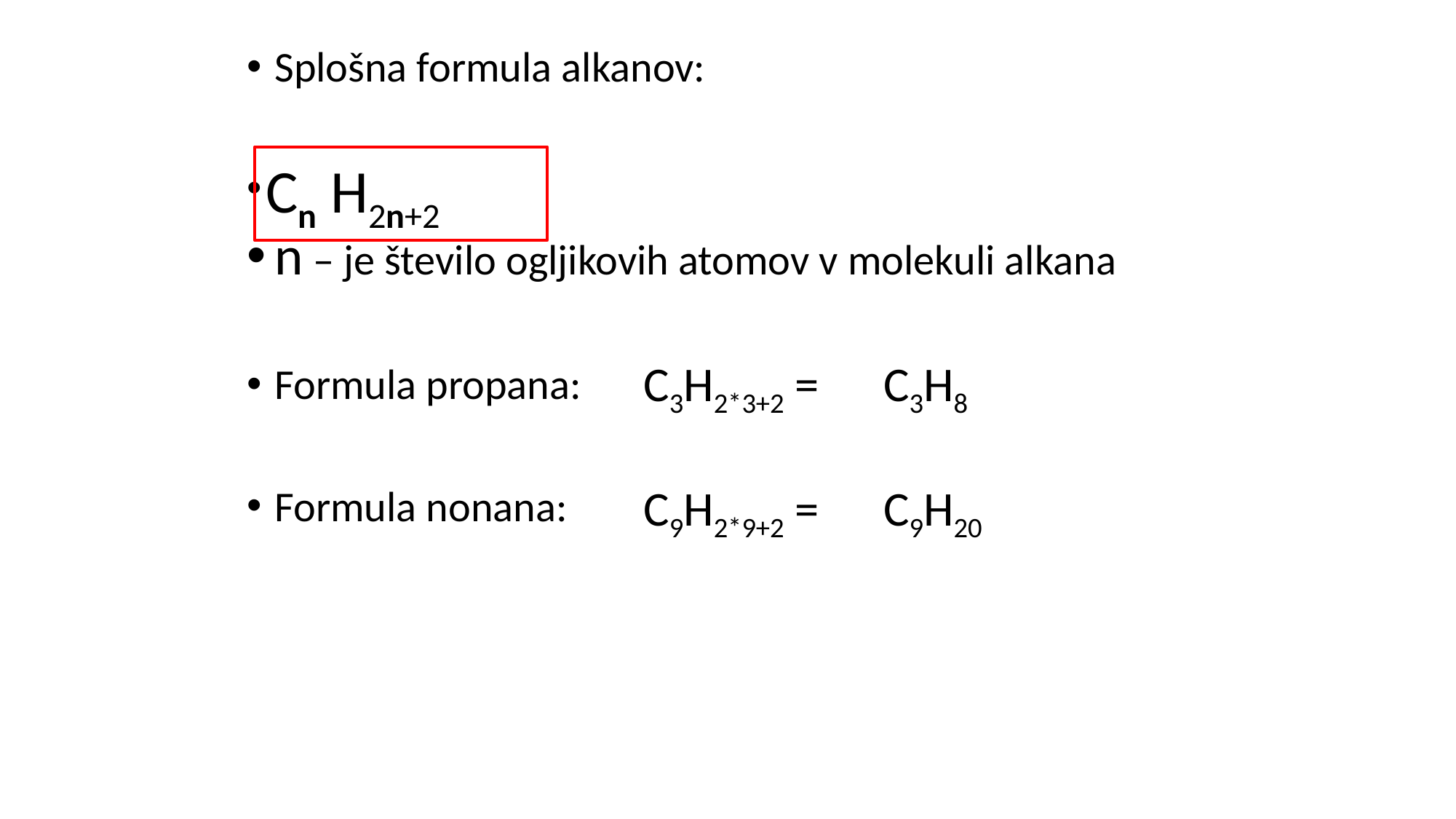

Splošna formula alkanov:

n – je število ogljikovih atomov v molekuli alkana

Formula propana:

Formula nonana:

Cn H2n+2
C3H2*3+2 =

C3H8

C9H2*9+2 =

C9H20